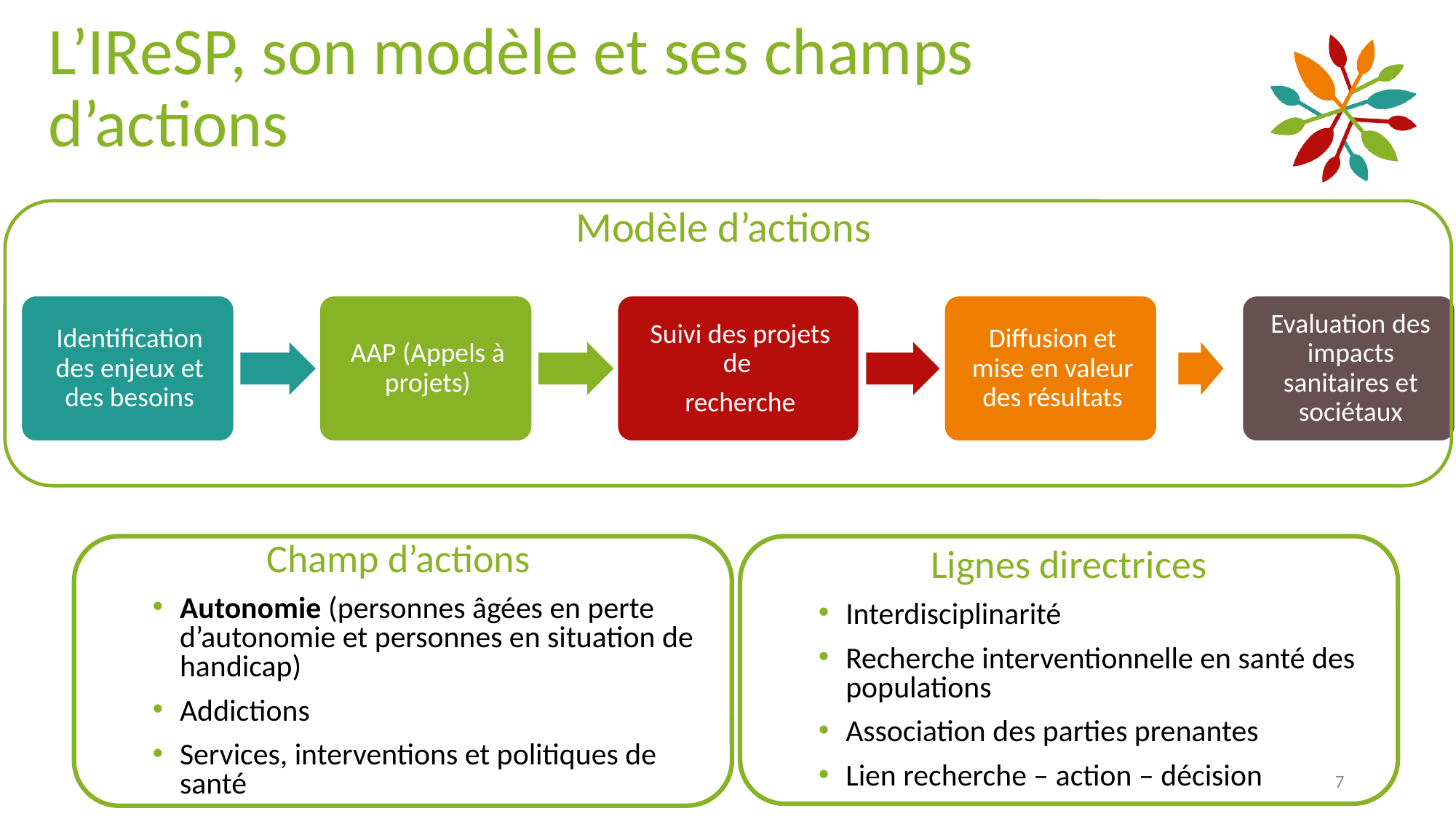

# L’IReSP, son modèle et ses champs d’actions
Modèle d’actions

Identification des enjeux et des besoins

AAP (Appels à projets)

Suivi des projets de
recherche

Diffusion et mise en valeur des résultats

Evaluation des impacts sanitaires et sociétaux
Champ d’actions
Autonomie (personnes âgées en perte d’autonomie et personnes en situation de handicap)
Addictions
Services, interventions et politiques de santé
Lignes directrices
Interdisciplinarité
Recherche interventionnelle en santé des populations
Association des parties prenantes
Lien recherche – action – décision
7